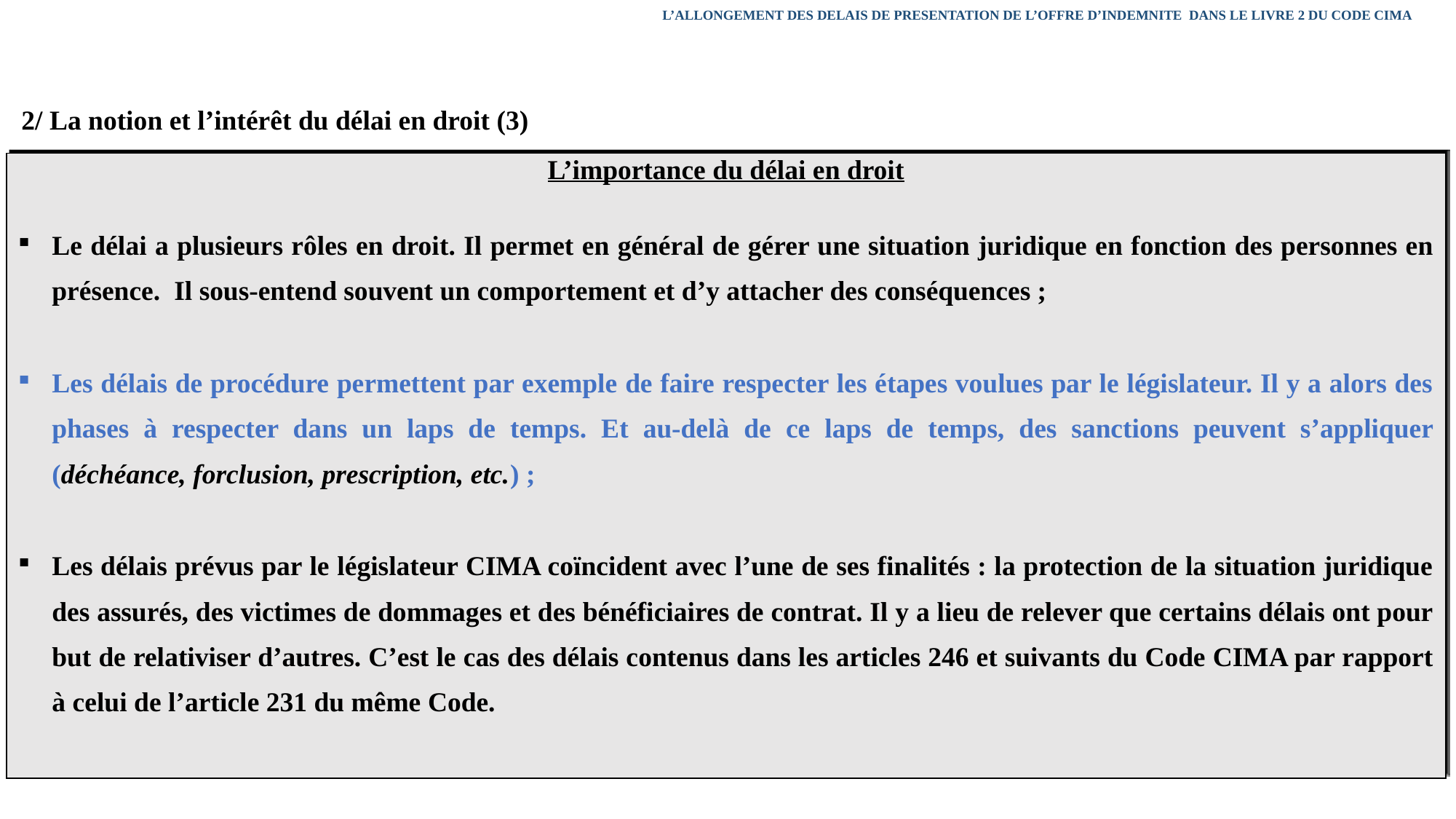

L’ALLONGEMENT DES DELAIS DE PRESENTATION DE L’OFFRE D’INDEMNITE  DANS LE LIVRE 2 DU CODE CIMA
2/ La notion et l’intérêt du délai en droit (3)
| L’importance du délai en droit Le délai a plusieurs rôles en droit. Il permet en général de gérer une situation juridique en fonction des personnes en présence. Il sous-entend souvent un comportement et d’y attacher des conséquences ; Les délais de procédure permettent par exemple de faire respecter les étapes voulues par le législateur. Il y a alors des phases à respecter dans un laps de temps. Et au-delà de ce laps de temps, des sanctions peuvent s’appliquer (déchéance, forclusion, prescription, etc.) ; Les délais prévus par le législateur CIMA coïncident avec l’une de ses finalités : la protection de la situation juridique des assurés, des victimes de dommages et des bénéficiaires de contrat. Il y a lieu de relever que certains délais ont pour but de relativiser d’autres. C’est le cas des délais contenus dans les articles 246 et suivants du Code CIMA par rapport à celui de l’article 231 du même Code. |
| --- |